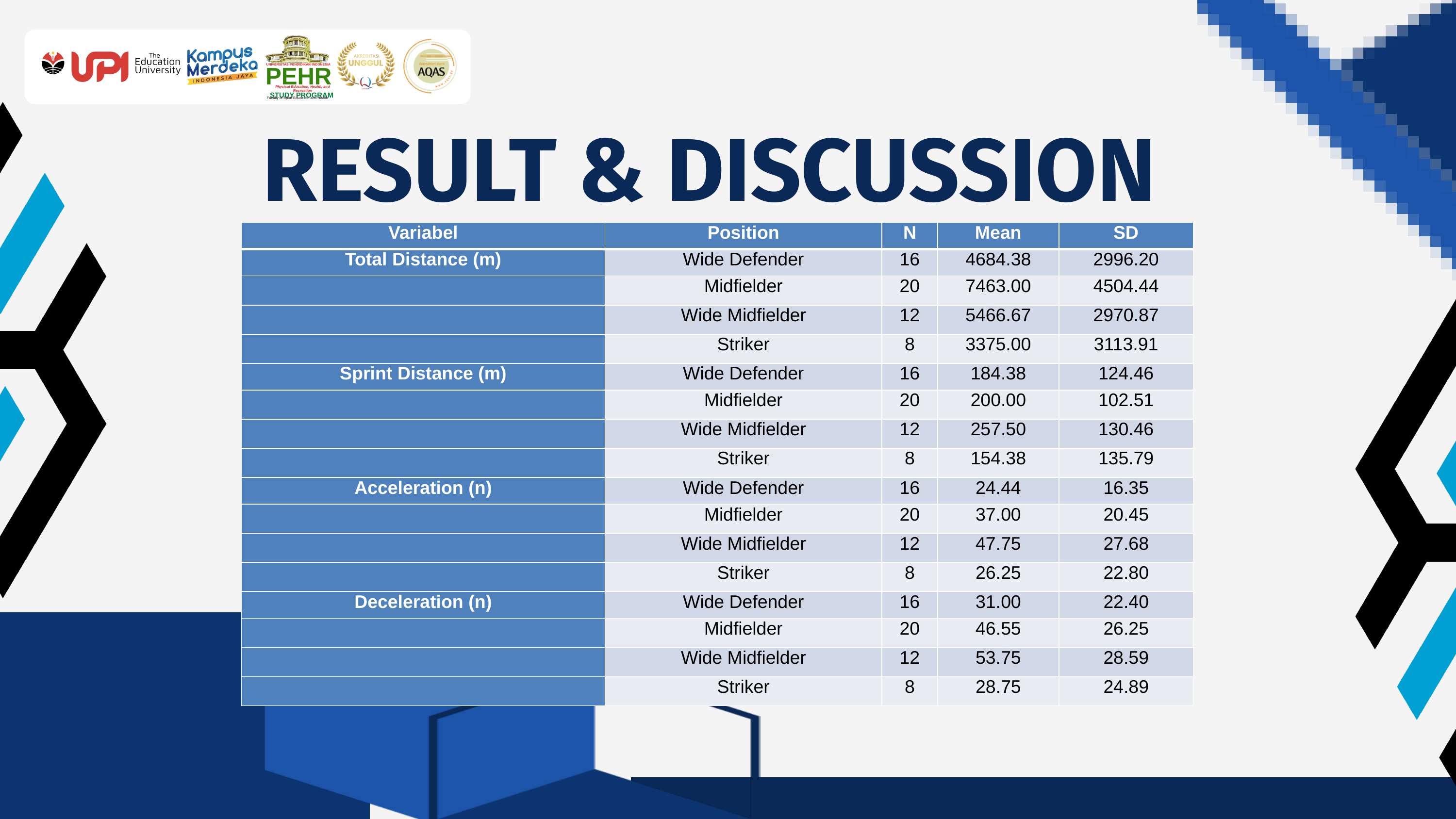

UNIVERSITAS PENDIDIKAN INDONESIA
PEHR
Physical Education, Health, and Recreation
STUDY PROGRAM
Faculty of Sport Education and Health

RESULT & DISCUSSION

| Variabel | Position | N | Mean | SD |
| --- | --- | --- | --- | --- |
| Total Distance (m) | Wide Defender | 16 | 4684.38 | 2996.20 |
|  | Midfielder | 20 | 7463.00 | 4504.44 |
|  | Wide Midfielder | 12 | 5466.67 | 2970.87 |
|  | Striker | 8 | 3375.00 | 3113.91 |
| Sprint Distance (m) | Wide Defender | 16 | 184.38 | 124.46 |
|  | Midfielder | 20 | 200.00 | 102.51 |
|  | Wide Midfielder | 12 | 257.50 | 130.46 |
|  | Striker | 8 | 154.38 | 135.79 |
| Acceleration (n) | Wide Defender | 16 | 24.44 | 16.35 |
|  | Midfielder | 20 | 37.00 | 20.45 |
|  | Wide Midfielder | 12 | 47.75 | 27.68 |
|  | Striker | 8 | 26.25 | 22.80 |
| Deceleration (n) | Wide Defender | 16 | 31.00 | 22.40 |
|  | Midfielder | 20 | 46.55 | 26.25 |
|  | Wide Midfielder | 12 | 53.75 | 28.59 |
|  | Striker | 8 | 28.75 | 24.89 |